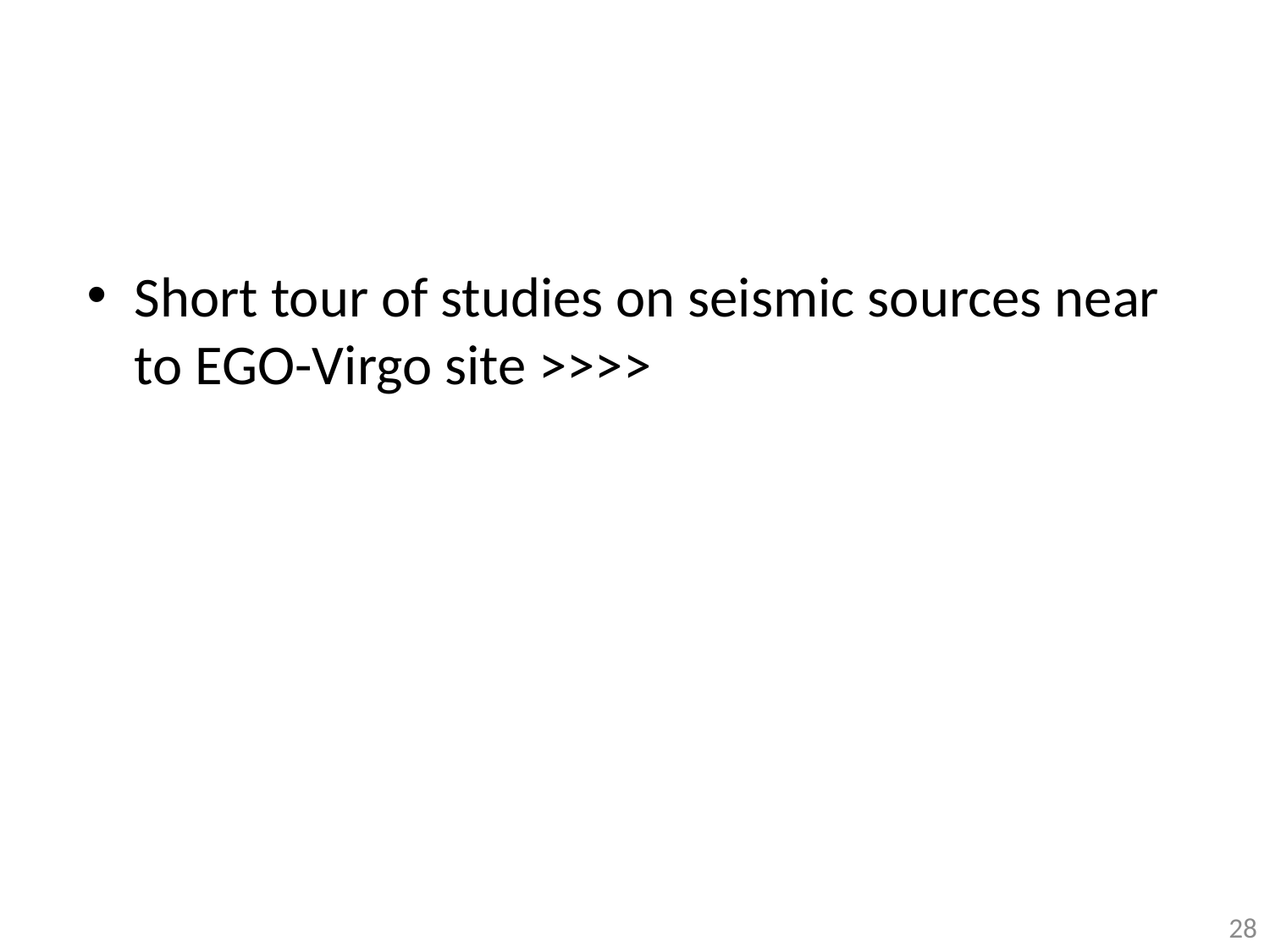

#
Short tour of studies on seismic sources near to EGO-Virgo site >>>>
28